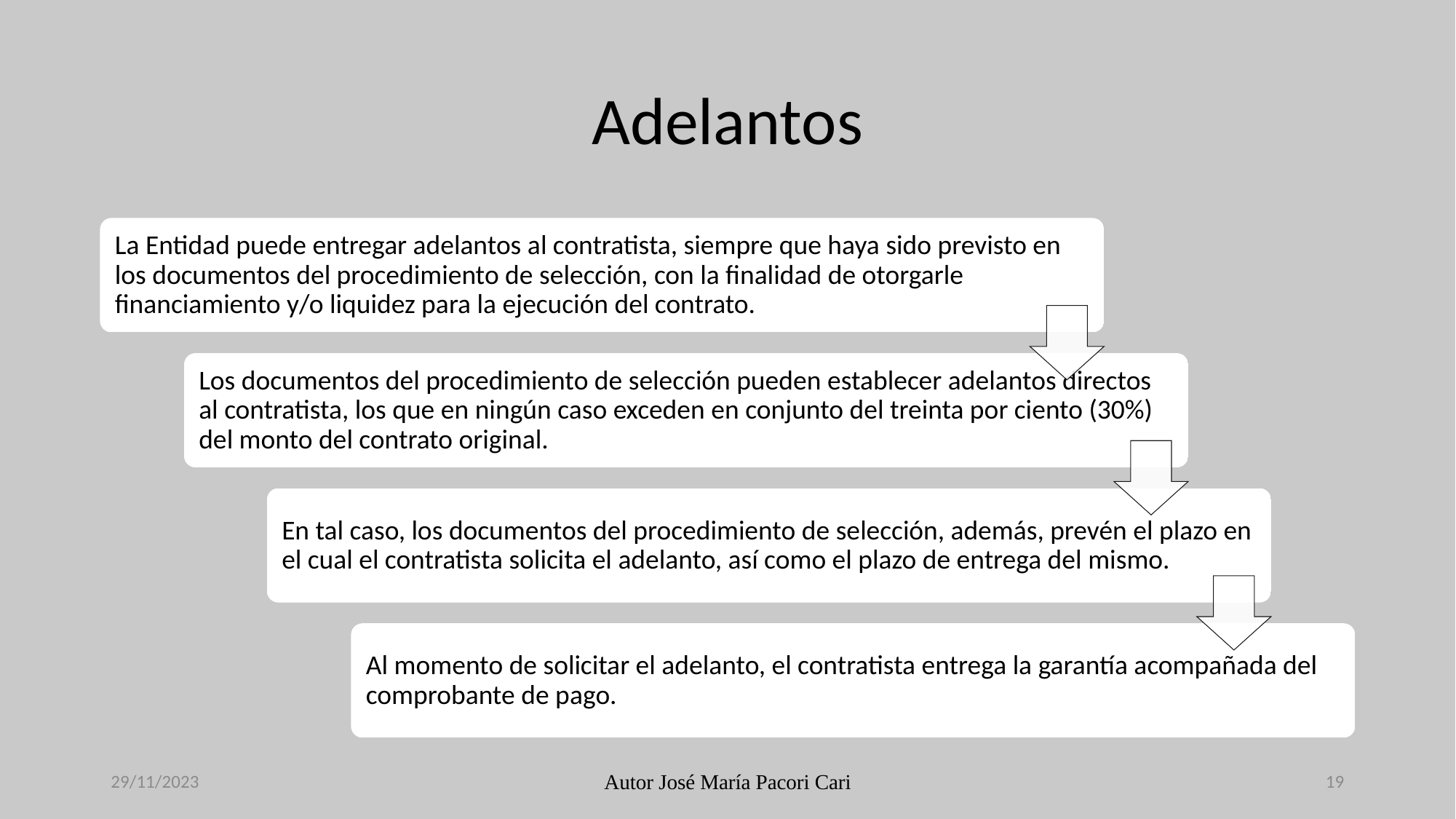

# Adelantos
La Entidad puede entregar adelantos al contratista, siempre que haya sido previsto en los documentos del procedimiento de selección, con la finalidad de otorgarle financiamiento y/o liquidez para la ejecución del contrato.
Los documentos del procedimiento de selección pueden establecer adelantos directos al contratista, los que en ningún caso exceden en conjunto del treinta por ciento (30%) del monto del contrato original.
En tal caso, los documentos del procedimiento de selección, además, prevén el plazo en el cual el contratista solicita el adelanto, así como el plazo de entrega del mismo.
Al momento de solicitar el adelanto, el contratista entrega la garantía acompañada del comprobante de pago.

29/11/2023
Autor José María Pacori Cari
19